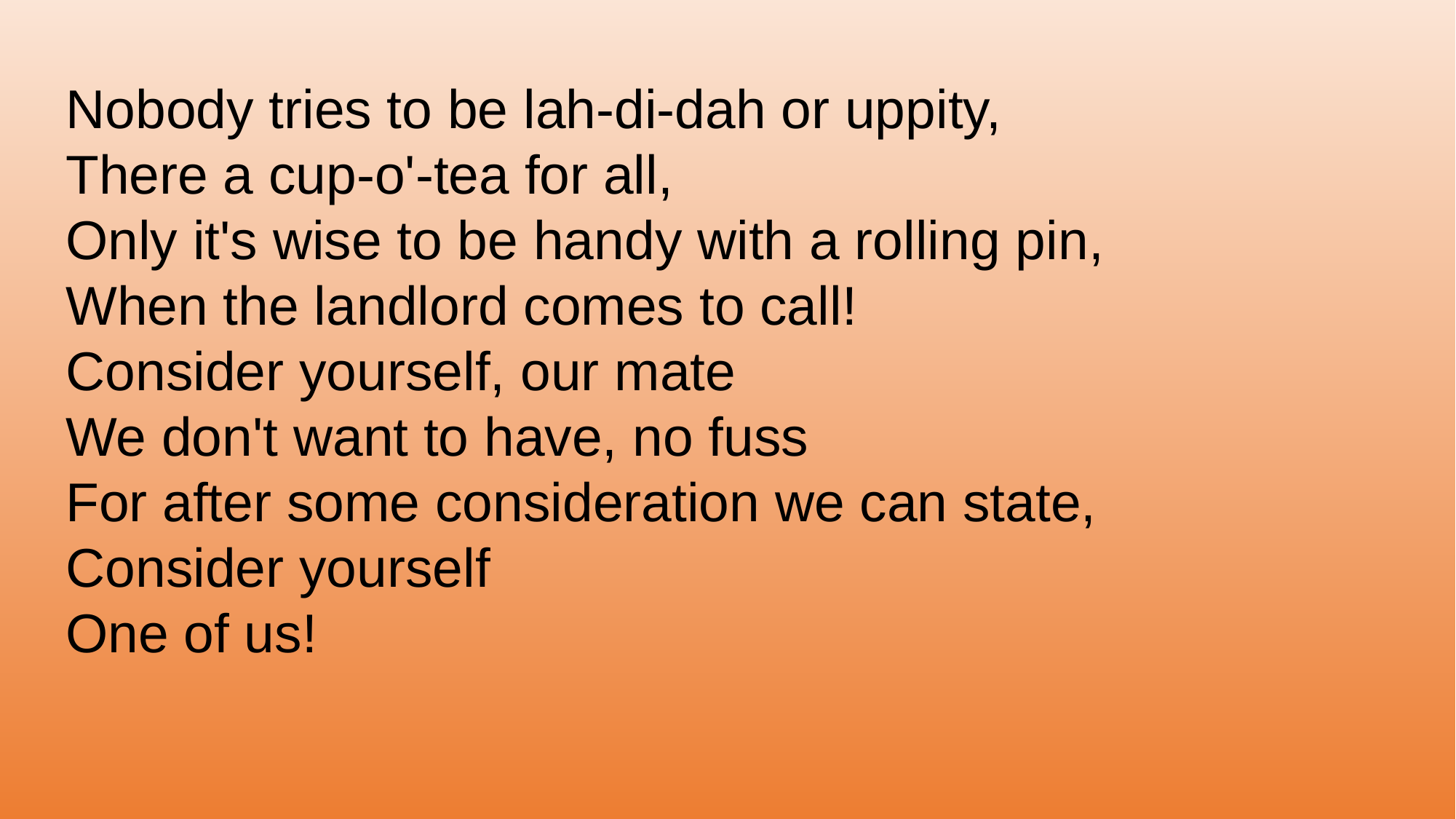

Nobody tries to be lah-di-dah or uppity,
There a cup-o'-tea for all,
Only it's wise to be handy with a rolling pin,
When the landlord comes to call!
Consider yourself, our mate
We don't want to have, no fuss
For after some consideration we can state,
Consider yourself
One of us!